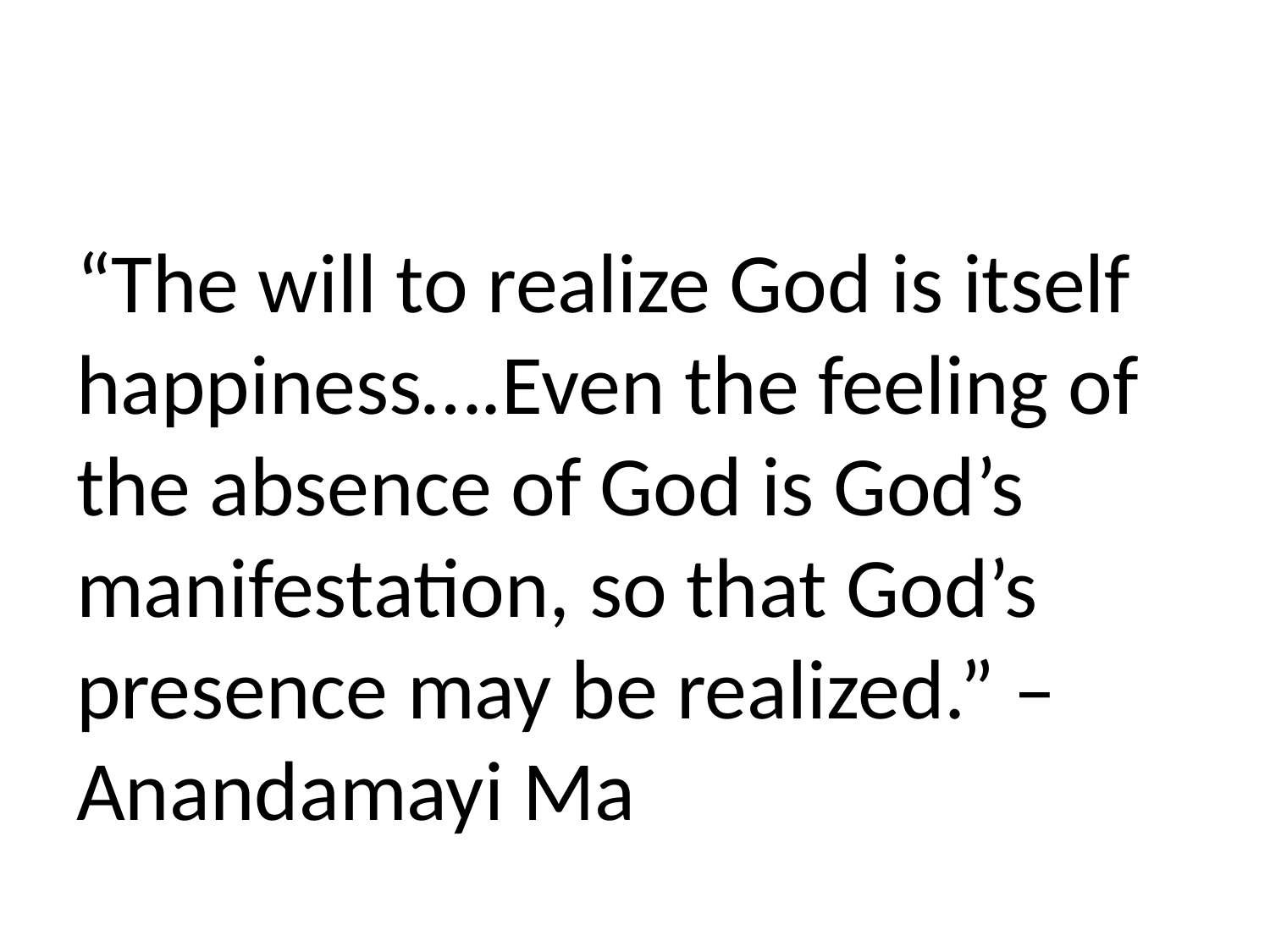

#
“The will to realize God is itself happiness….Even the feeling of the absence of God is God’s manifestation, so that God’s presence may be realized.” –Anandamayi Ma